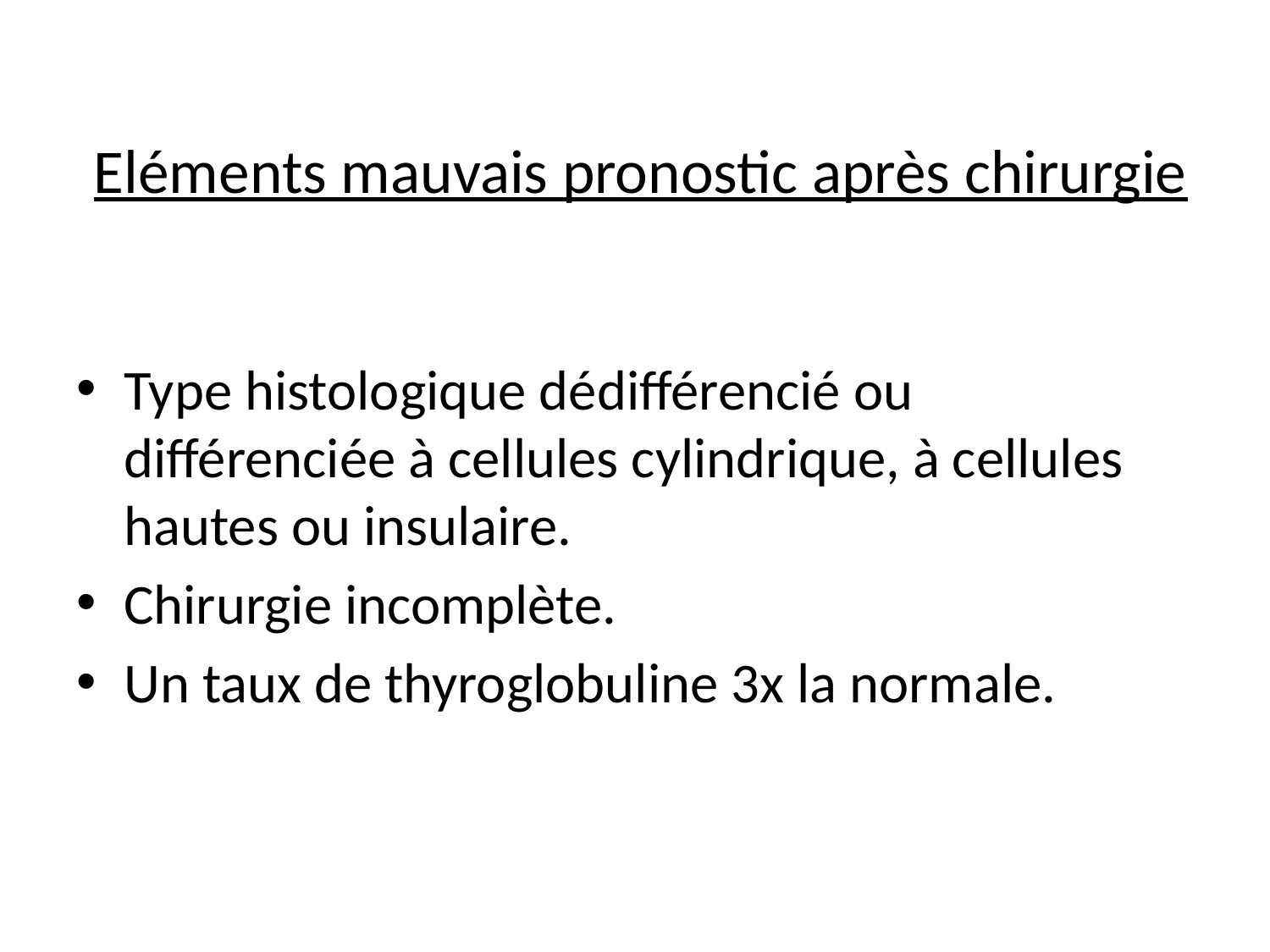

# Eléments mauvais pronostic après chirurgie
Type histologique dédifférencié ou différenciée à cellules cylindrique, à cellules hautes ou insulaire.
Chirurgie incomplète.
Un taux de thyroglobuline 3x la normale.